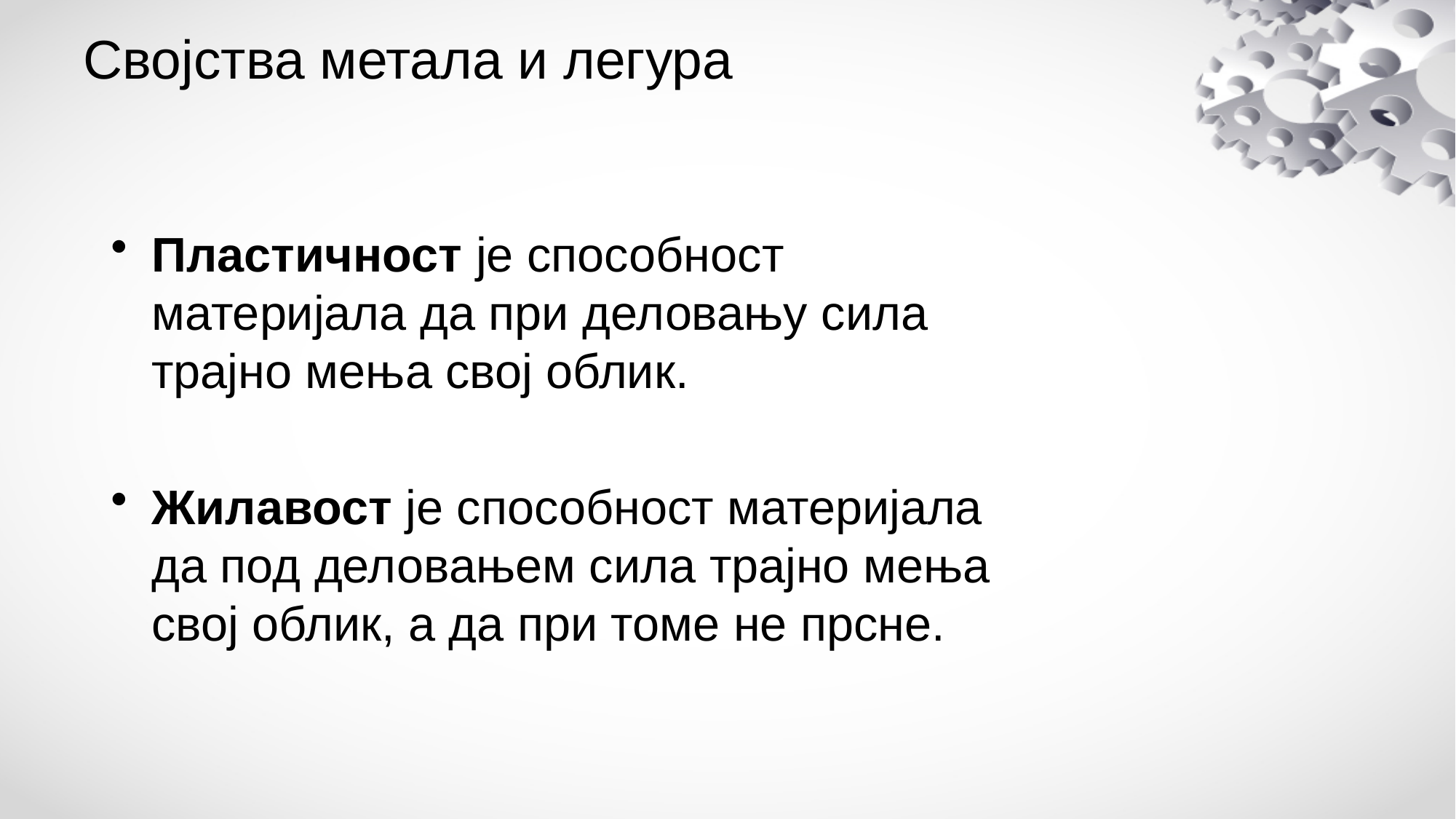

# Својства метала и легура
Пластичност је способност материјала да при деловању сила трајно мења свој облик.

Жилавост је способност материјала да под деловањем сила трајно мења свој облик, а да при томе не прсне.